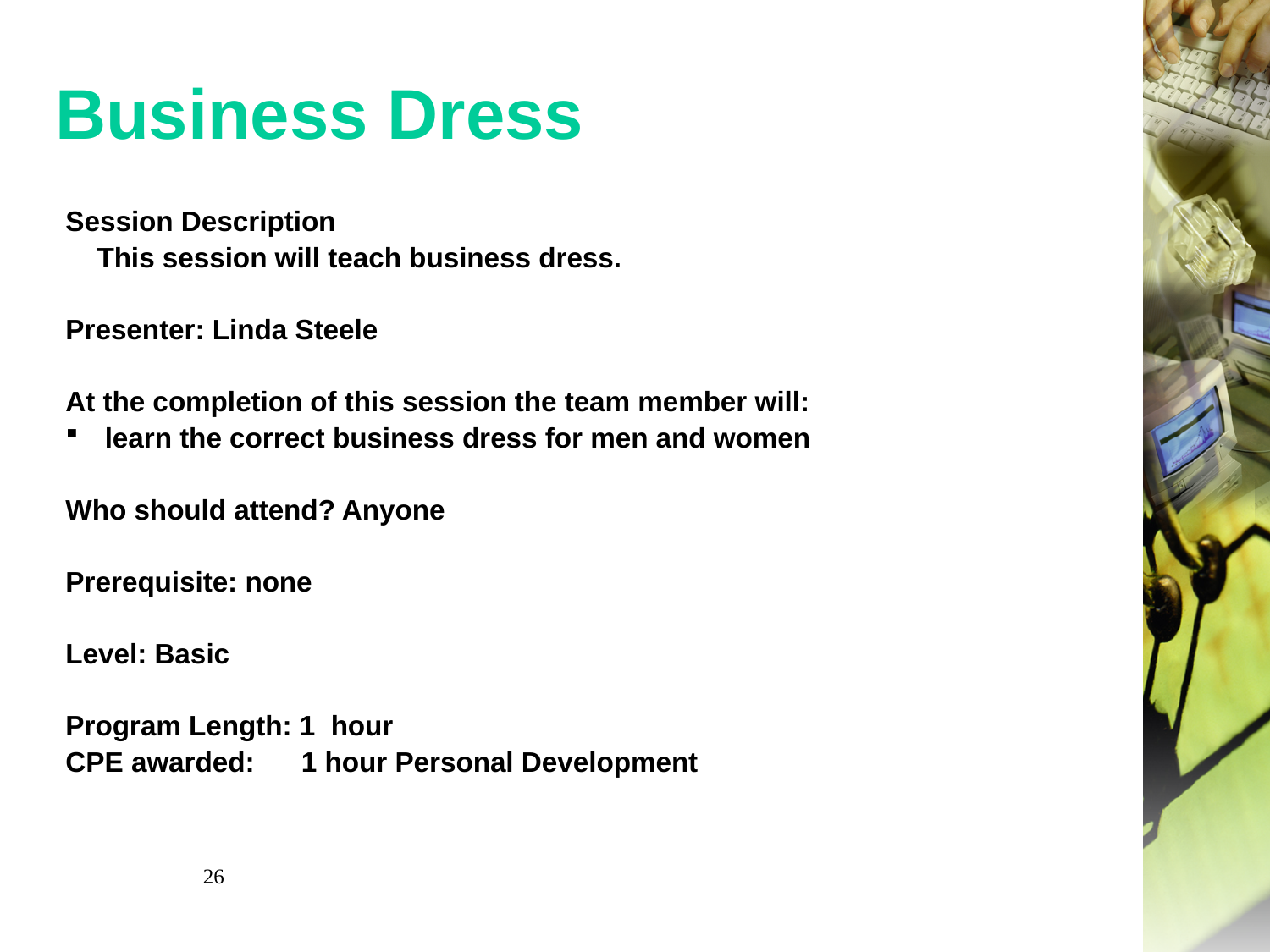

# Business Dress
Session Description
    This session will teach business dress.

Presenter: Linda Steele

At the completion of this session the team member will:
learn the correct business dress for men and women

Who should attend? Anyone

Prerequisite: none

Level: Basic

Program Length: 1  hour
CPE awarded:      1 hour Personal Development

26